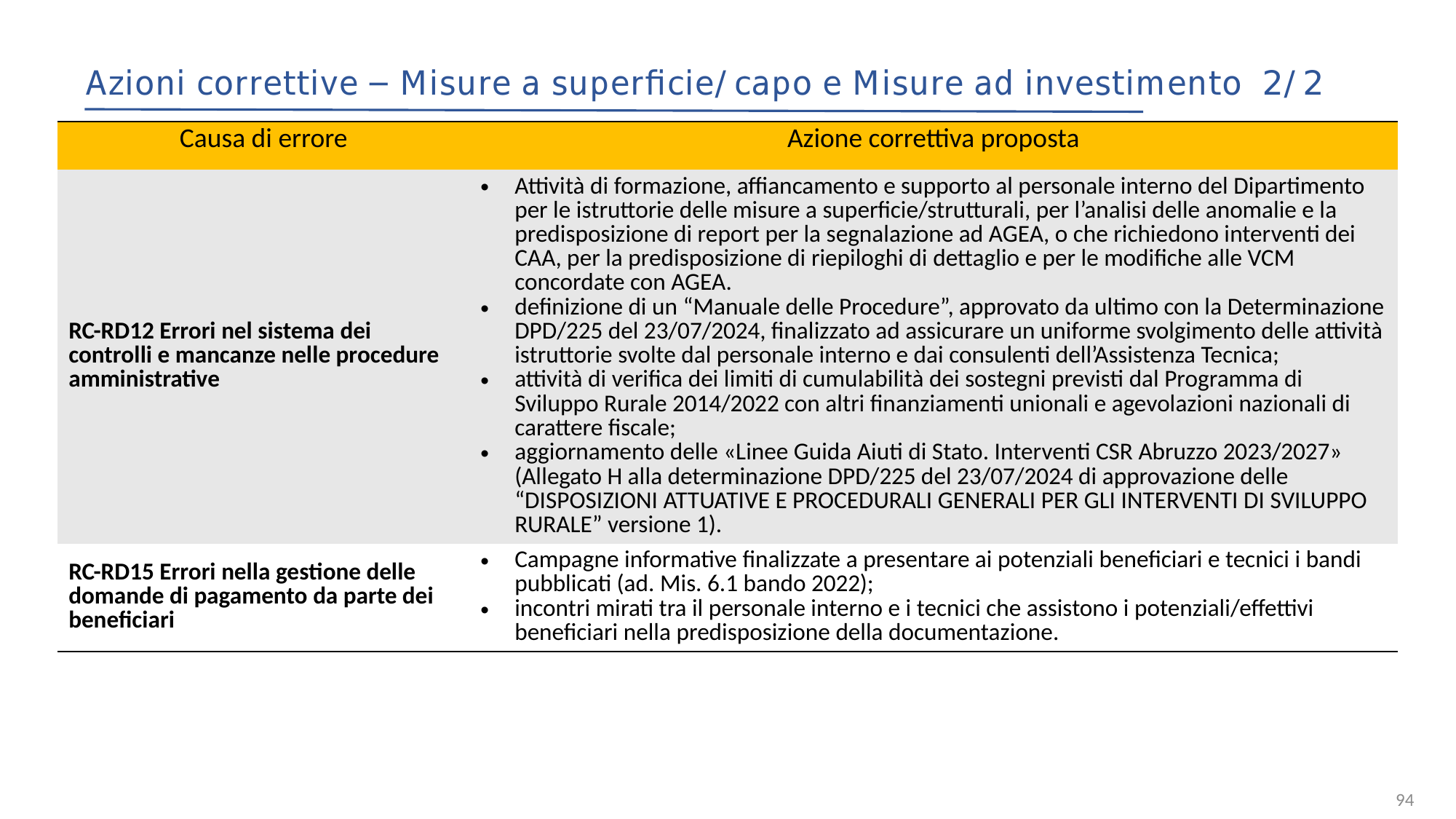

Azioni correttive – Misure a superficie/capo e Misure ad investimento  2/2
| Causa di errore | Azione correttiva proposta |
| --- | --- |
| RC-RD12 Errori nel sistema dei controlli e mancanze nelle procedure amministrative | Attività di formazione, affiancamento e supporto al personale interno del Dipartimento per le istruttorie delle misure a superficie/strutturali, per l’analisi delle anomalie e la predisposizione di report per la segnalazione ad AGEA, o che richiedono interventi dei CAA, per la predisposizione di riepiloghi di dettaglio e per le modifiche alle VCM concordate con AGEA. definizione di un “Manuale delle Procedure”, approvato da ultimo con la Determinazione DPD/225 del 23/07/2024, finalizzato ad assicurare un uniforme svolgimento delle attività istruttorie svolte dal personale interno e dai consulenti dell’Assistenza Tecnica; attività di verifica dei limiti di cumulabilità dei sostegni previsti dal Programma di Sviluppo Rurale 2014/2022 con altri finanziamenti unionali e agevolazioni nazionali di carattere fiscale; aggiornamento delle «Linee Guida Aiuti di Stato. Interventi CSR Abruzzo 2023/2027» (Allegato H alla determinazione DPD/225 del 23/07/2024 di approvazione delle “DISPOSIZIONI ATTUATIVE E PROCEDURALI GENERALI PER GLI INTERVENTI DI SVILUPPO RURALE” versione 1). |
| RC-RD15 Errori nella gestione delle domande di pagamento da parte dei beneficiari | Campagne informative finalizzate a presentare ai potenziali beneficiari e tecnici i bandi pubblicati (ad. Mis. 6.1 bando 2022); incontri mirati tra il personale interno e i tecnici che assistono i potenziali/effettivi beneficiari nella predisposizione della documentazione. |